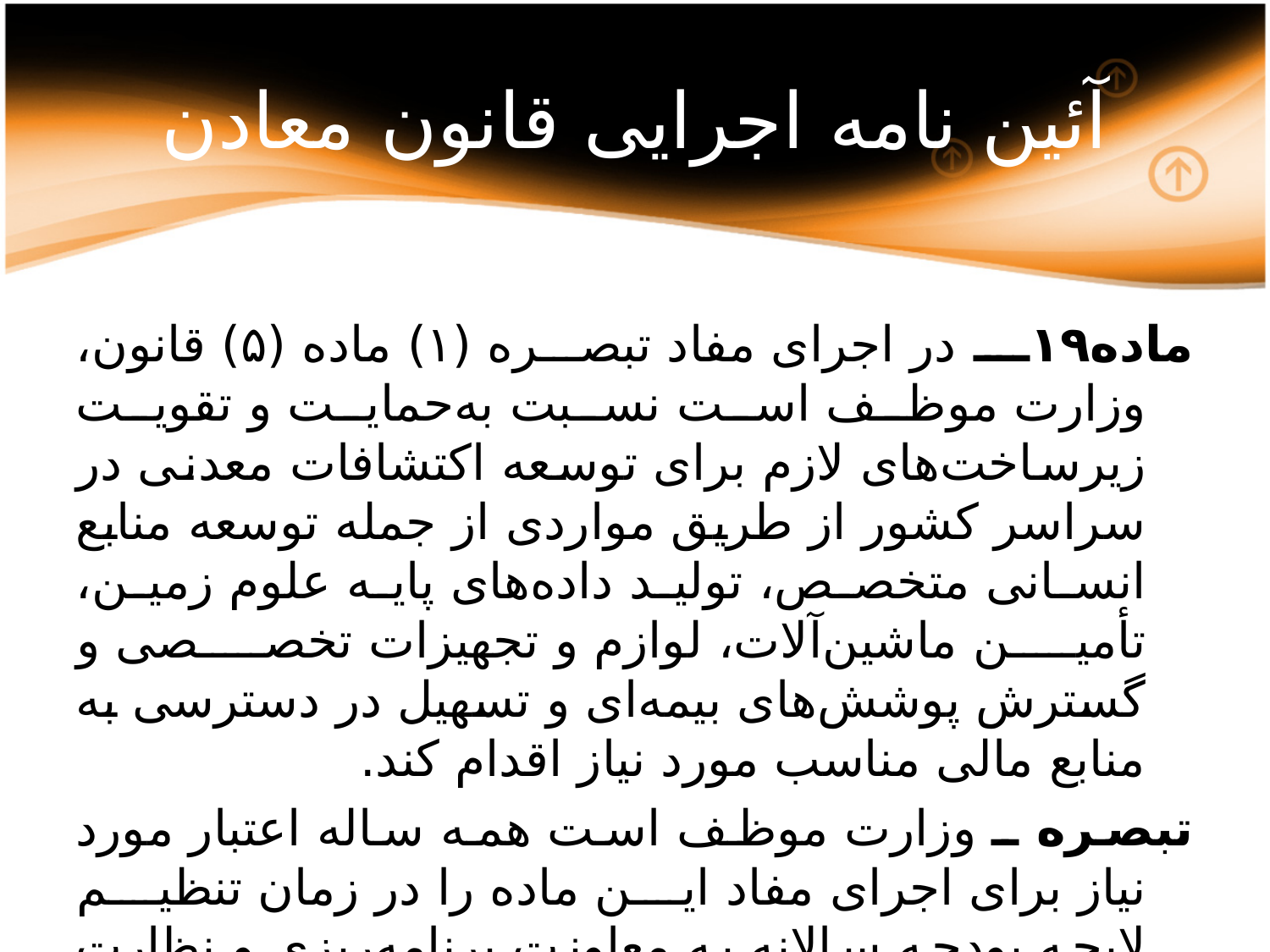

# آئین نامه اجرایی قانون معادن
ماده۱۹ـ در اجرای مفاد تبصره (۱) ماده (۵) قانون، وزارت موظف است نسبت به‌حمایت و تقویت زیرساخت‌های لازم برای توسعه اکتشافات معدنی در سراسر کشور از طریق مواردی از جمله توسعه منابع انسانی متخصص، تولید داده‌های پایه علوم زمین، تأمین ماشین‌آلات، لوازم و تجهیزات تخصصی و گسترش پوشش‌های بیمه‌ای و تسهیل در دسترسی به منابع مالی مناسب مورد نیاز اقدام کند.
تبصره ـ وزارت موظف است همه ساله اعتبار مورد نیاز برای اجرای مفاد این ماده را در زمان تنظیم لایحه بودجه سالانه به معاونت برنامه‌ریزی و نظارت راهبردی رییس‌جمهور ارائه کند.